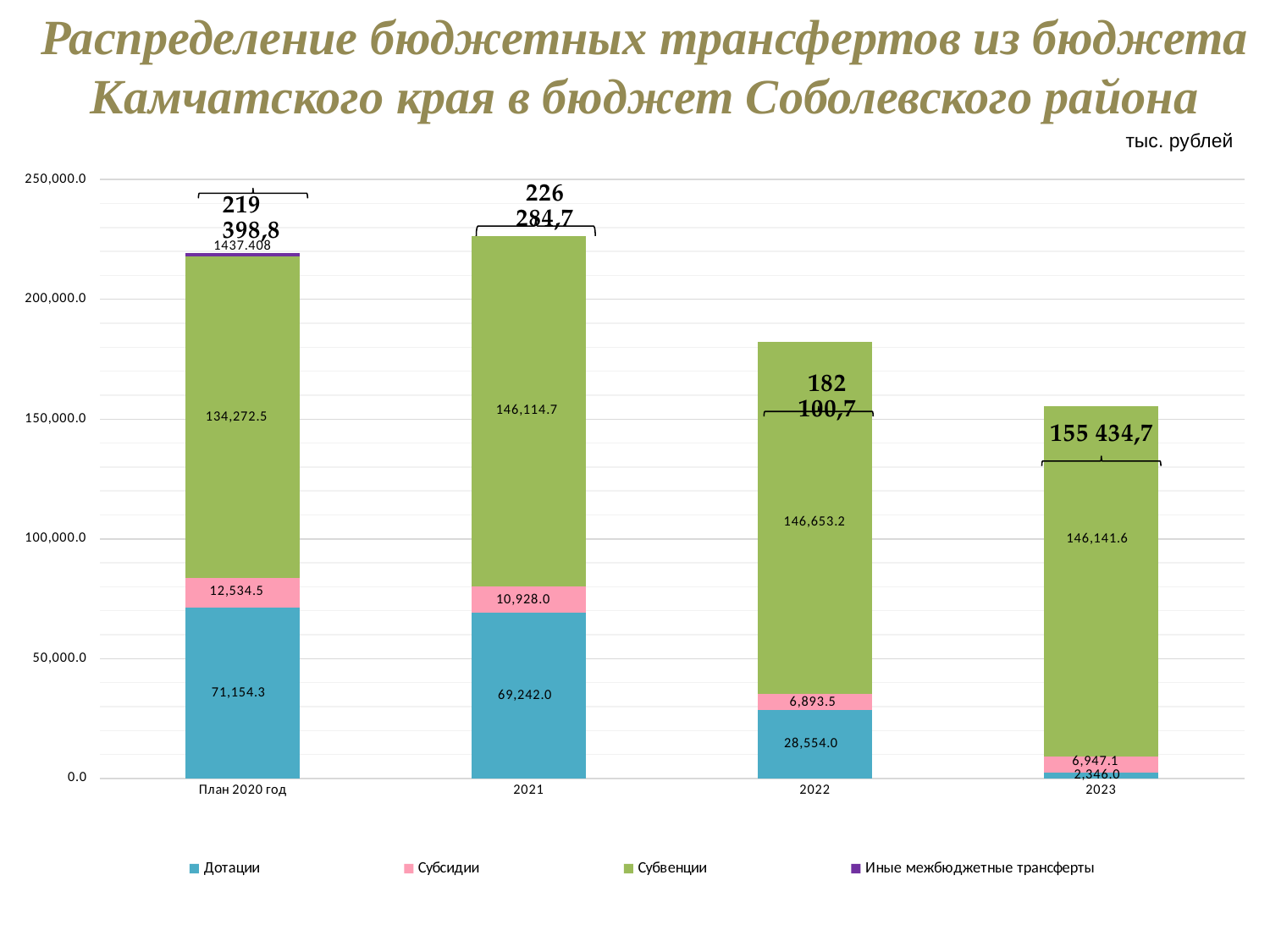

Распределение бюджетных трансфертов из бюджета Камчатского края в бюджет Соболевского района
тыс. рублей

### Chart

| Category | Дотации | Субсидии | Субвенции | Иные межбюджетные трансферты |
|---|---|---|---|---|
| План 2020 год | 71154.30178 | 12534.54465 | 134272.51095 | 1437.408 |
| 2021 | 69242.0 | 10927.99653 | 146114.7 | None |
| 2022 | 28554.0 | 6893.47 | 146653.2 | None |
| 2023 | 2346.0 | 6947.07 | 146141.6 | None |